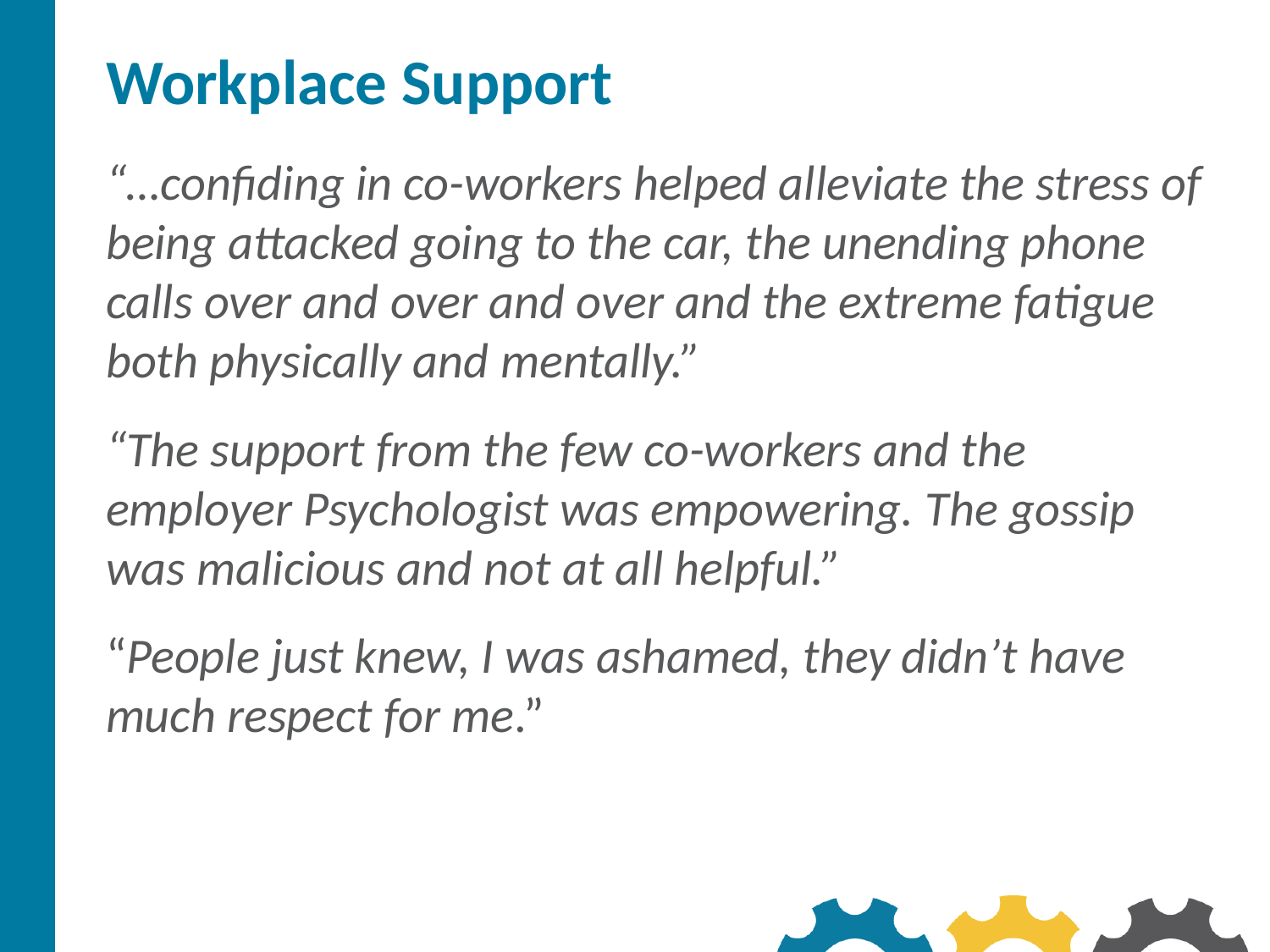

# Workplace Support
“…confiding in co-workers helped alleviate the stress of being attacked going to the car, the unending phone calls over and over and over and the extreme fatigue both physically and mentally.”

“The support from the few co-workers and the employer Psychologist was empowering. The gossip was malicious and not at all helpful.”

“People just knew, I was ashamed, they didn’t have much respect for me.”